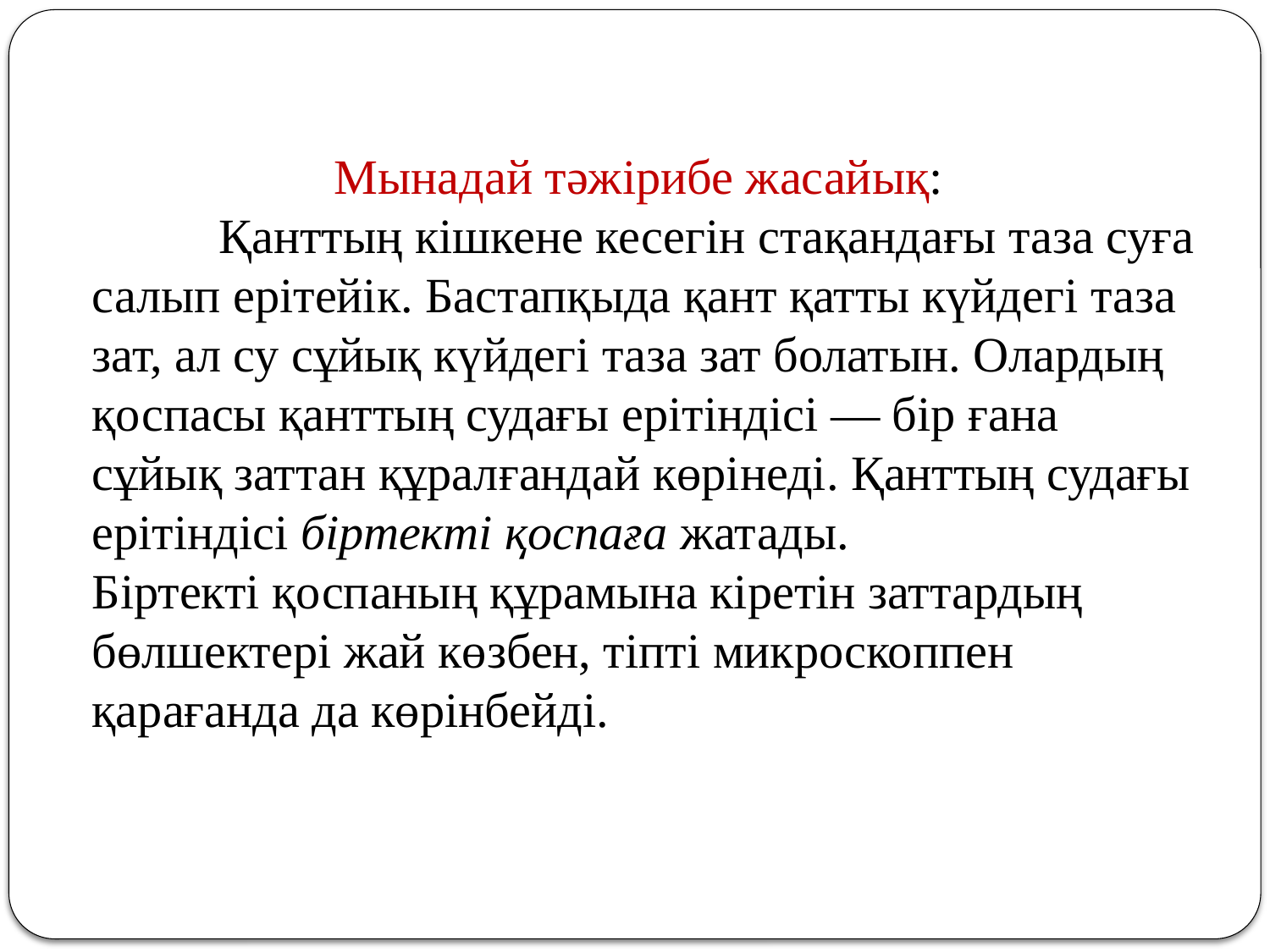

Мынадай тәжірибе жасайық:
	Қанттың кішкене кесегін стақандағы таза суға салып ерітейік. Бастапқыда қант қатты күйдегі таза зат, ал су сұйық күйдегі таза зат болатын. Олардың қоспасы қанттың судағы ерітіндісі — бір ғана сұйық заттан құралғандай көрінеді. Қанттың судағы ерітіндісі біртекті қоспаға жатады.
Біртекті қоспаның құрамына кіретін заттардың бөлшектері жай көзбен, тіпті микроскоппен қарағанда да көрінбейді.